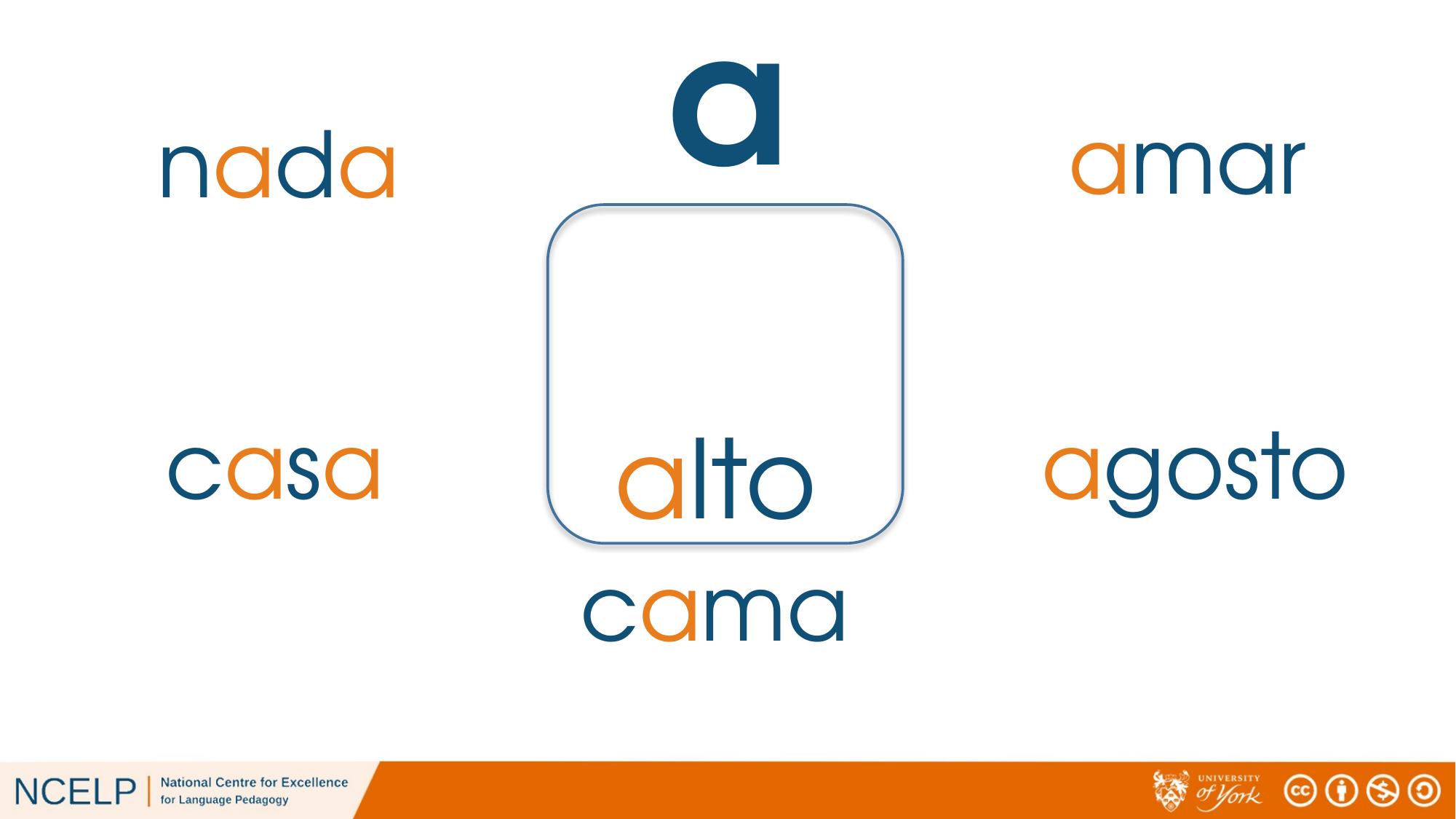

a
amar
nada

agosto
casa
alto
cama
# a